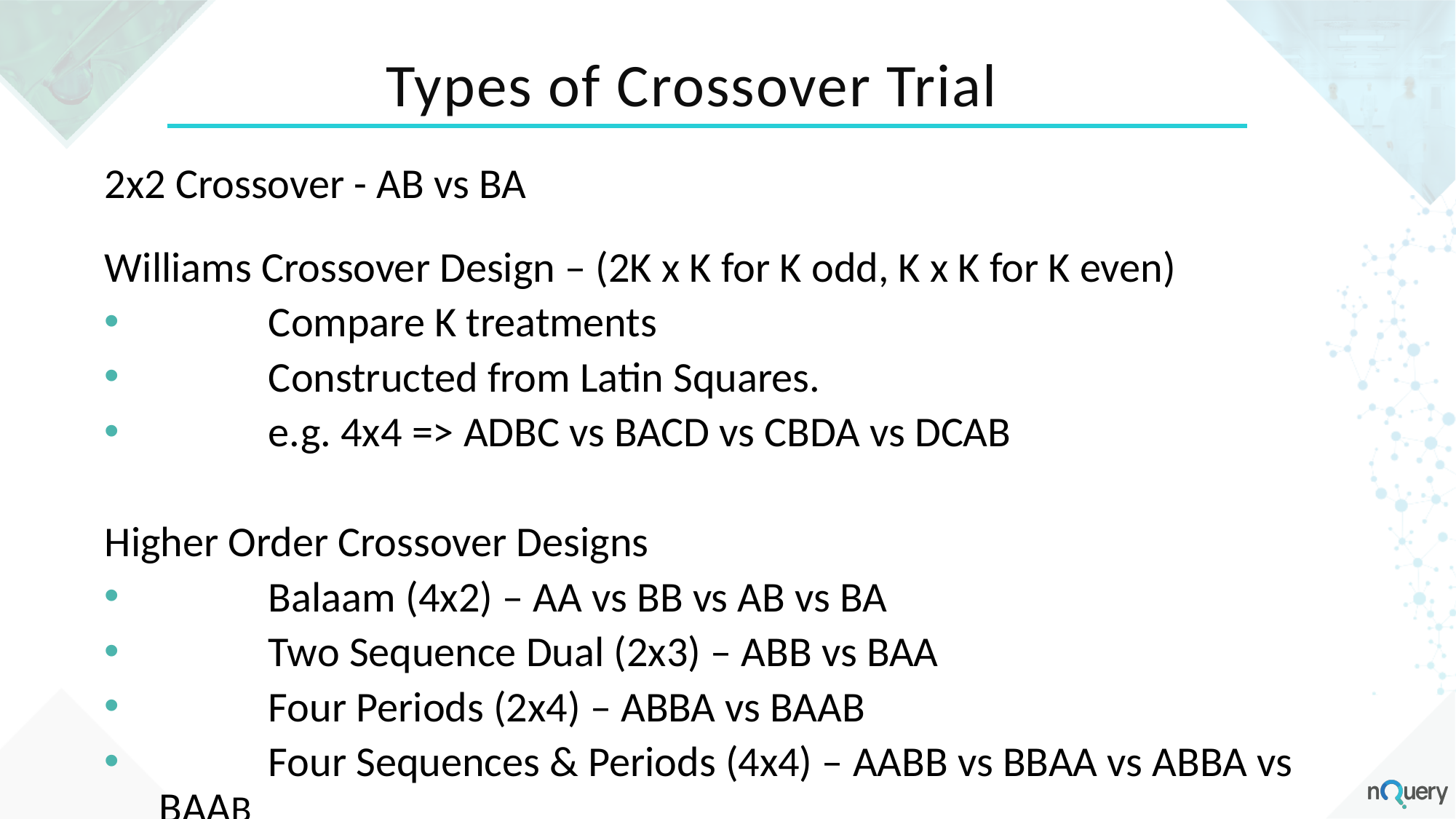

# Types of Crossover Trial
2x2 Crossover - AB vs BA

Williams Crossover Design – (2K x K for K odd, K x K for K even)
	Compare K treatments
 	Constructed from Latin Squares.
	e.g. 4x4 => ADBC vs BACD vs CBDA vs DCAB

Higher Order Crossover Designs
	Balaam (4x2) – AA vs BB vs AB vs BA
	Two Sequence Dual (2x3) – ABB vs BAA
	Four Periods (2x4) – ABBA vs BAAB
	Four Sequences & Periods (4x4) – AABB vs BBAA vs ABBA vs BAAB